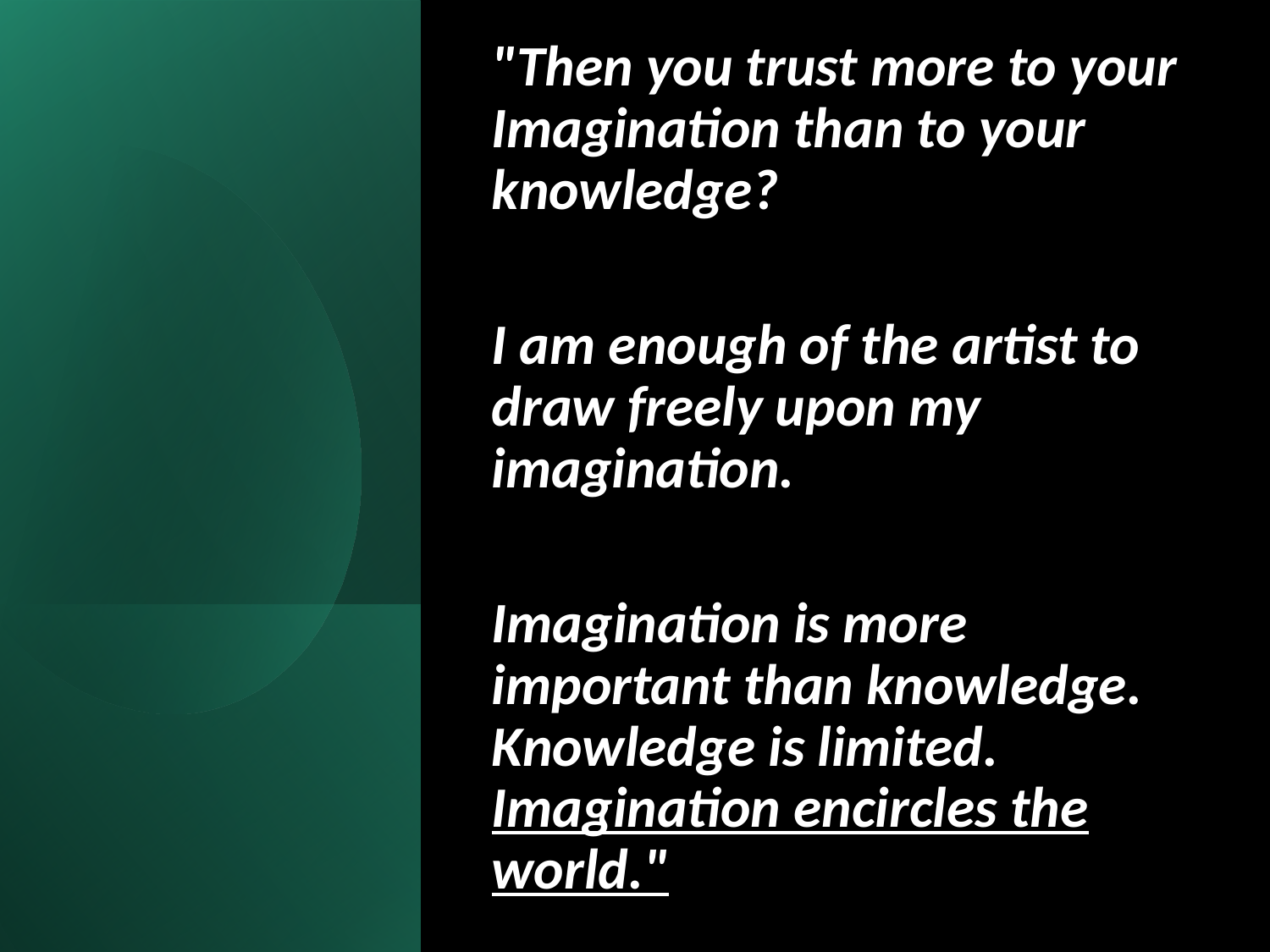

"Then you trust more to your Imagination than to your knowledge?

I am enough of the artist to draw freely upon my imagination.

Imagination is more important than knowledge. Knowledge is limited. Imagination encircles the world."